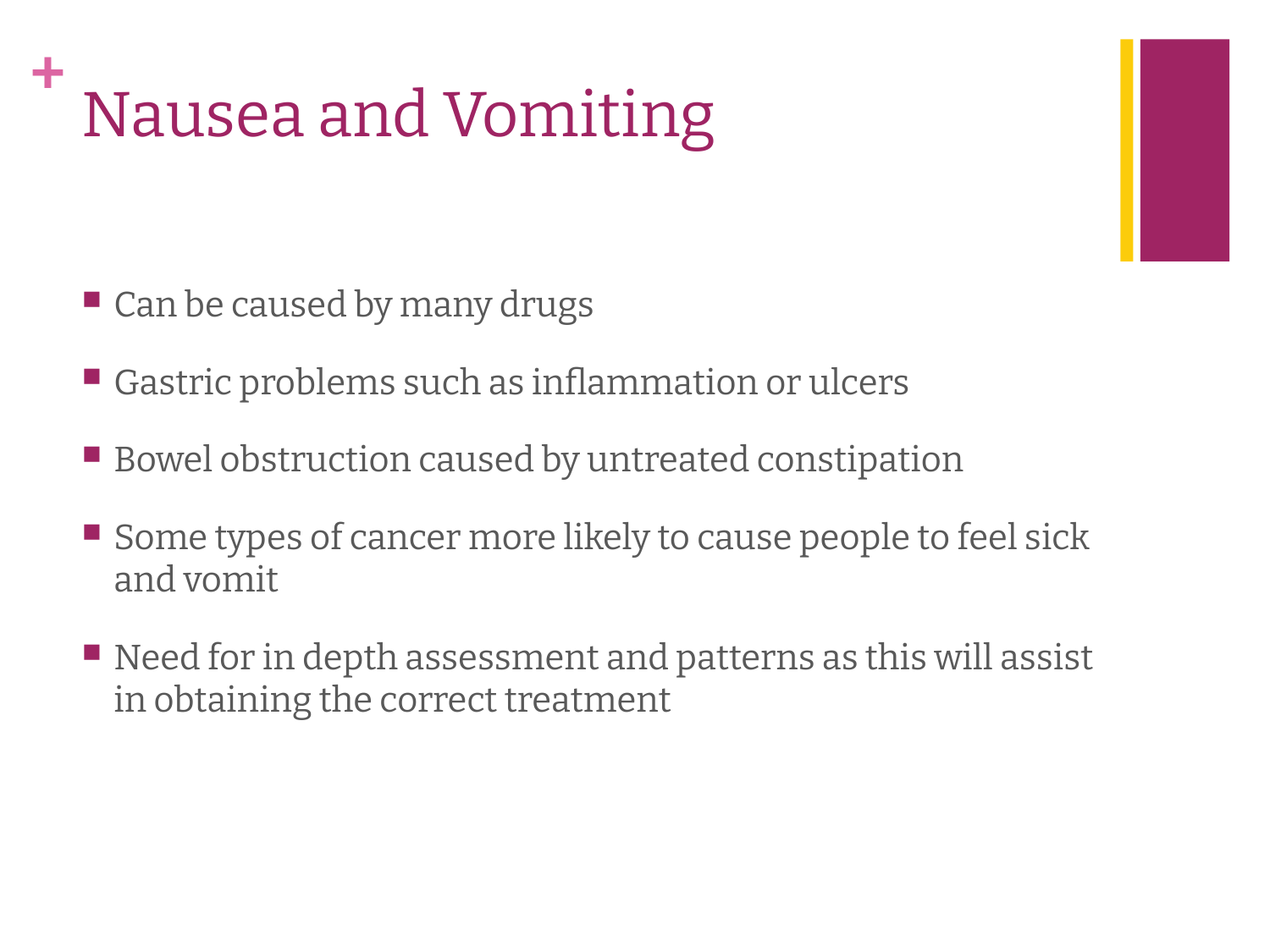

# Nausea and Vomiting
Can be caused by many drugs
Gastric problems such as inflammation or ulcers
Bowel obstruction caused by untreated constipation
Some types of cancer more likely to cause people to feel sick and vomit
Need for in depth assessment and patterns as this will assist in obtaining the correct treatment